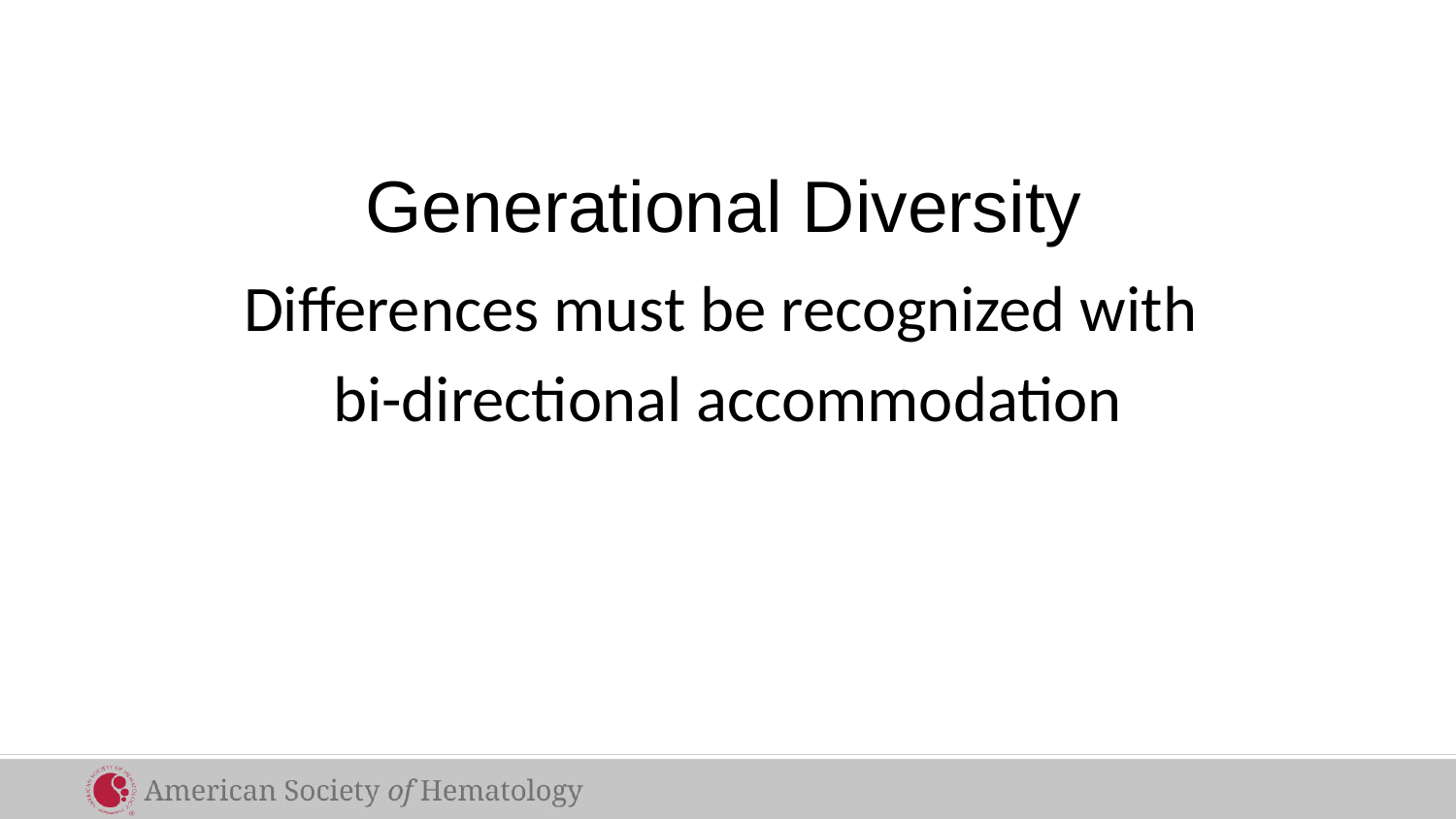

#
Generational Diversity

Differences must be recognized with
bi-directional accommodation